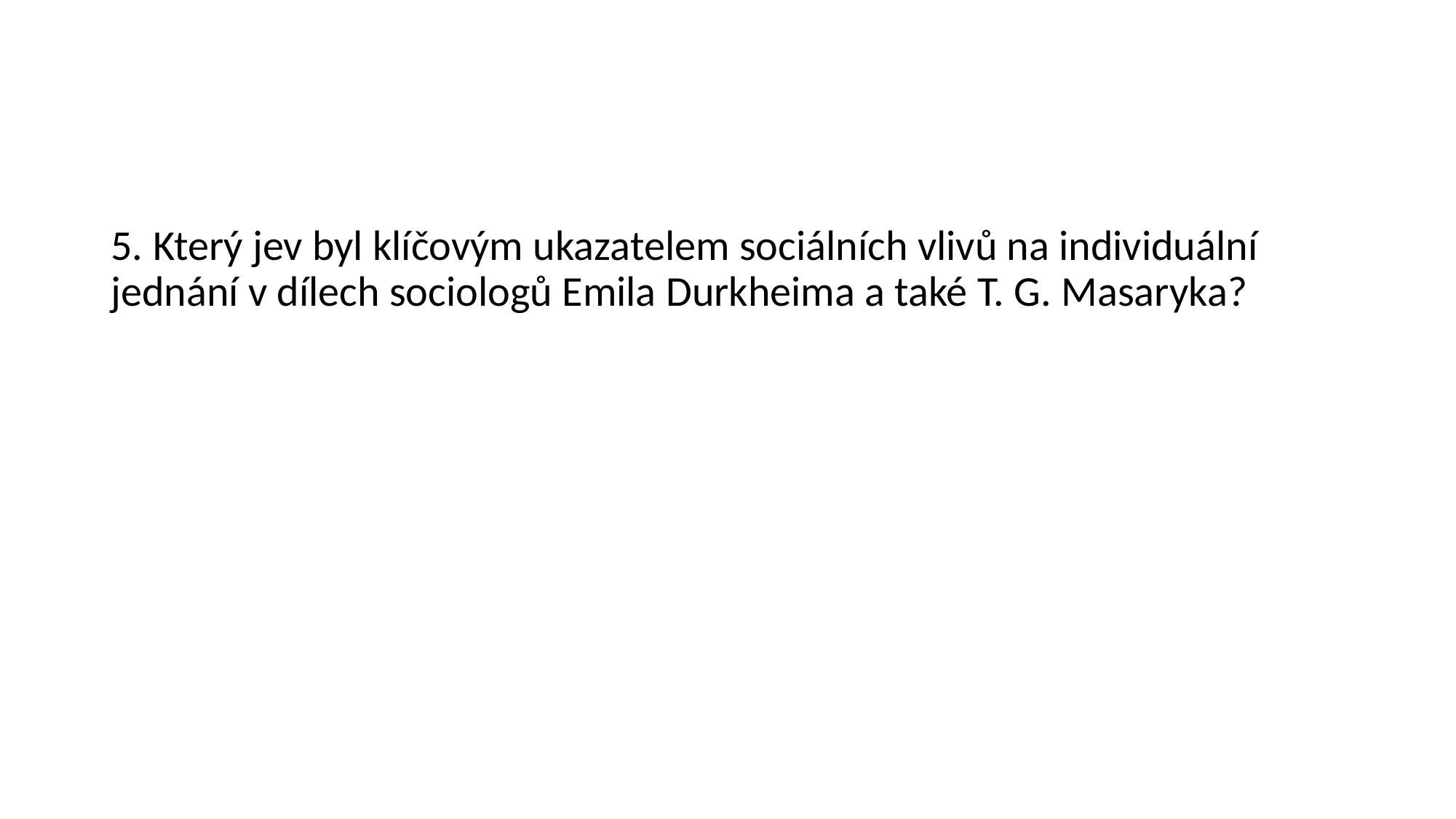

5. Který jev byl klíčovým ukazatelem sociálních vlivů na individuální jednání v dílech sociologů Emila Durkheima a také T. G. Masaryka?